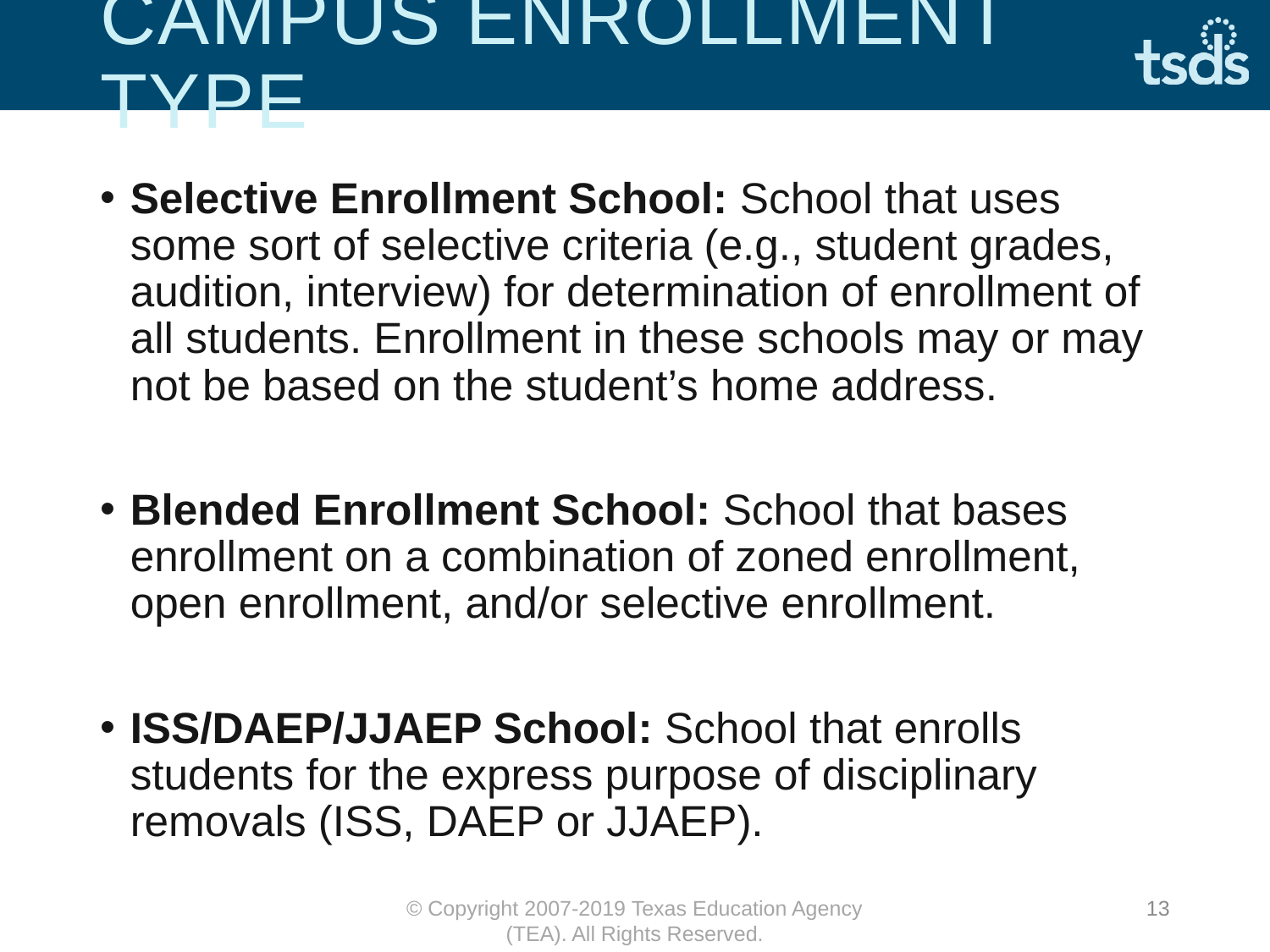

# Campus Enrollment Type
Selective Enrollment School: School that uses some sort of selective criteria (e.g., student grades, audition, interview) for determination of enrollment of all students. Enrollment in these schools may or may not be based on the student’s home address.

Blended Enrollment School: School that bases enrollment on a combination of zoned enrollment, open enrollment, and/or selective enrollment.

ISS/DAEP/JJAEP School: School that enrolls students for the express purpose of disciplinary removals (ISS, DAEP or JJAEP).
13